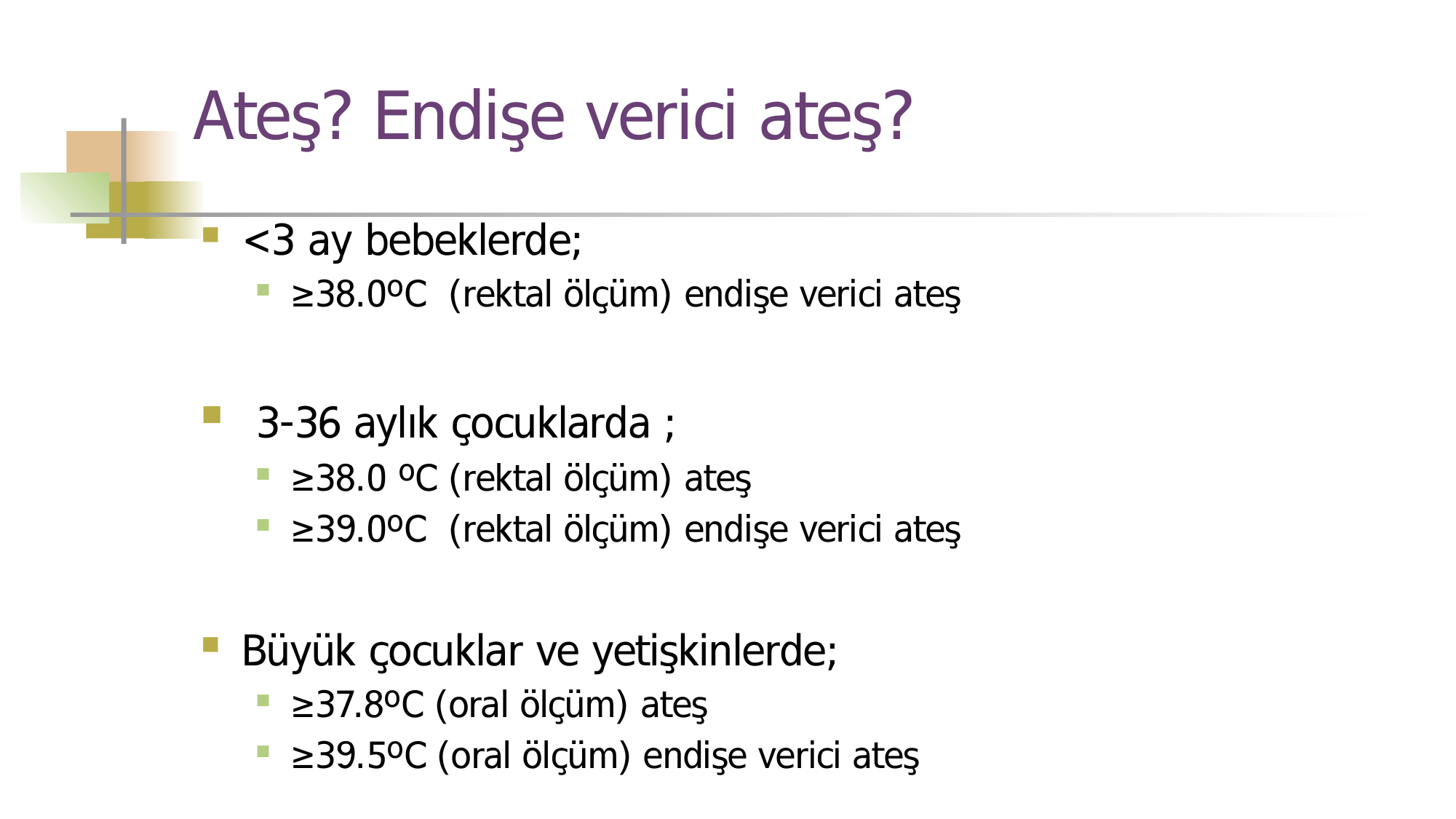

Ateş? Endişe verici ateş?
<3 ay bebeklerde;
≥38.0ºC  (rektal ölçüm) endişe verici ateş

 3-36 aylık çocuklarda ;
≥38.0 ºC (rektal ölçüm) ateş
≥39.0ºC  (rektal ölçüm) endişe verici ateş

Büyük çocuklar ve yetişkinlerde;
≥37.8ºC (oral ölçüm) ateş
≥39.5ºC (oral ölçüm) endişe verici ateş